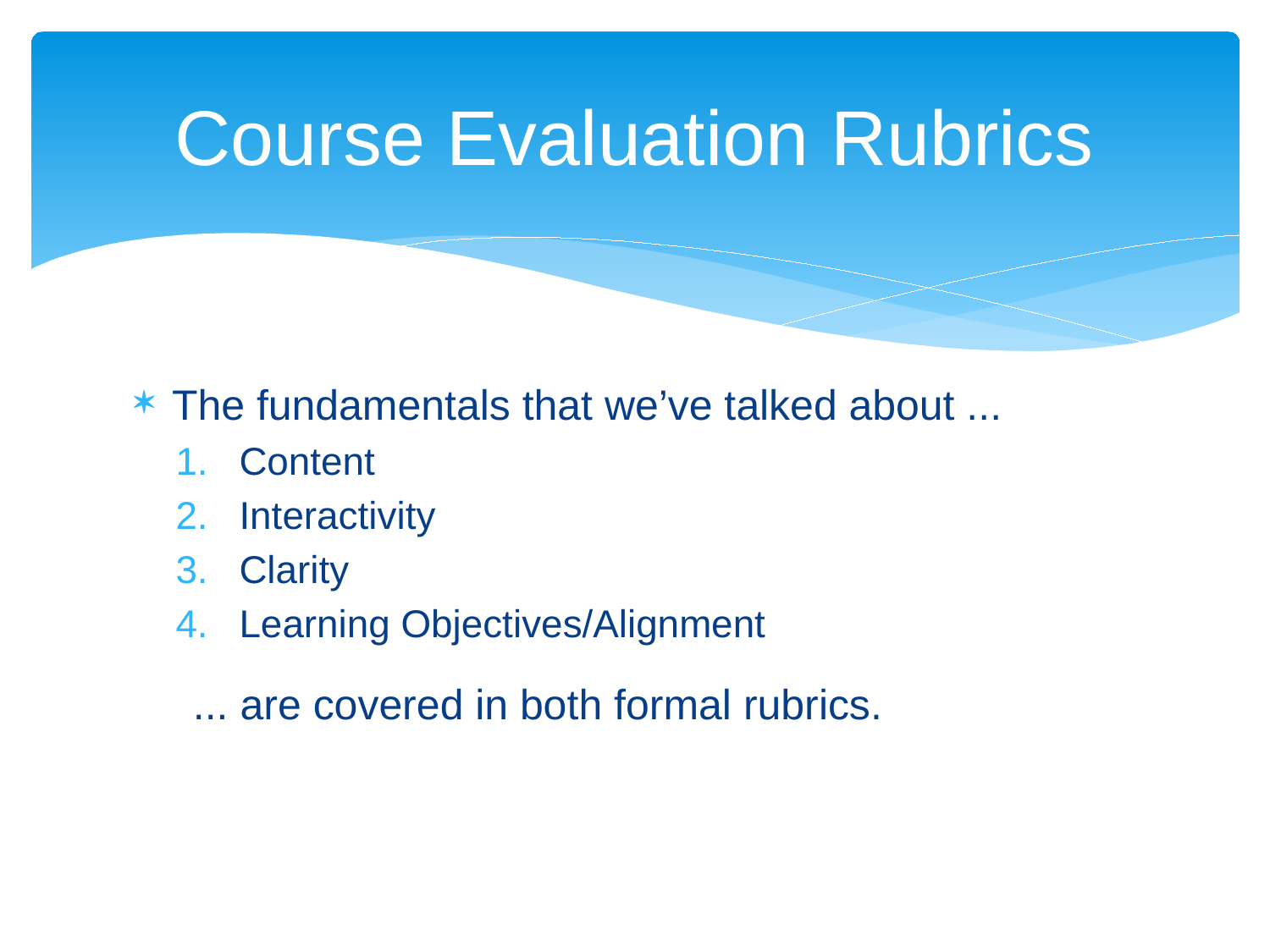

# Course Evaluation Rubrics
The fundamentals that we’ve talked about ...
Content
Interactivity
Clarity
Learning Objectives/Alignment
     ... are covered in both formal rubrics.